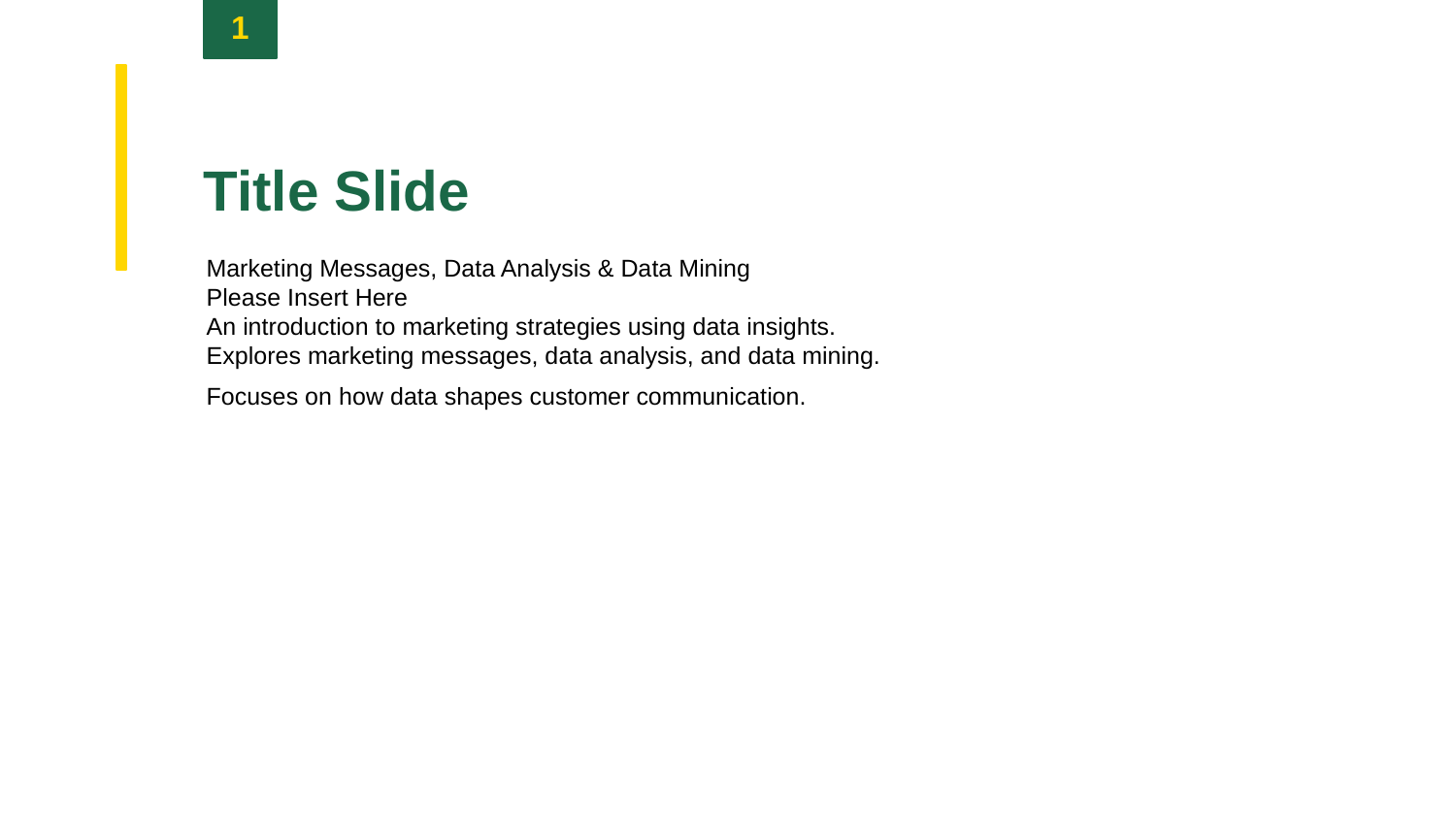

1

Title Slide
Marketing Messages, Data Analysis & Data Mining
Please Insert Here
An introduction to marketing strategies using data insights.
Explores marketing messages, data analysis, and data mining.
Focuses on how data shapes customer communication.